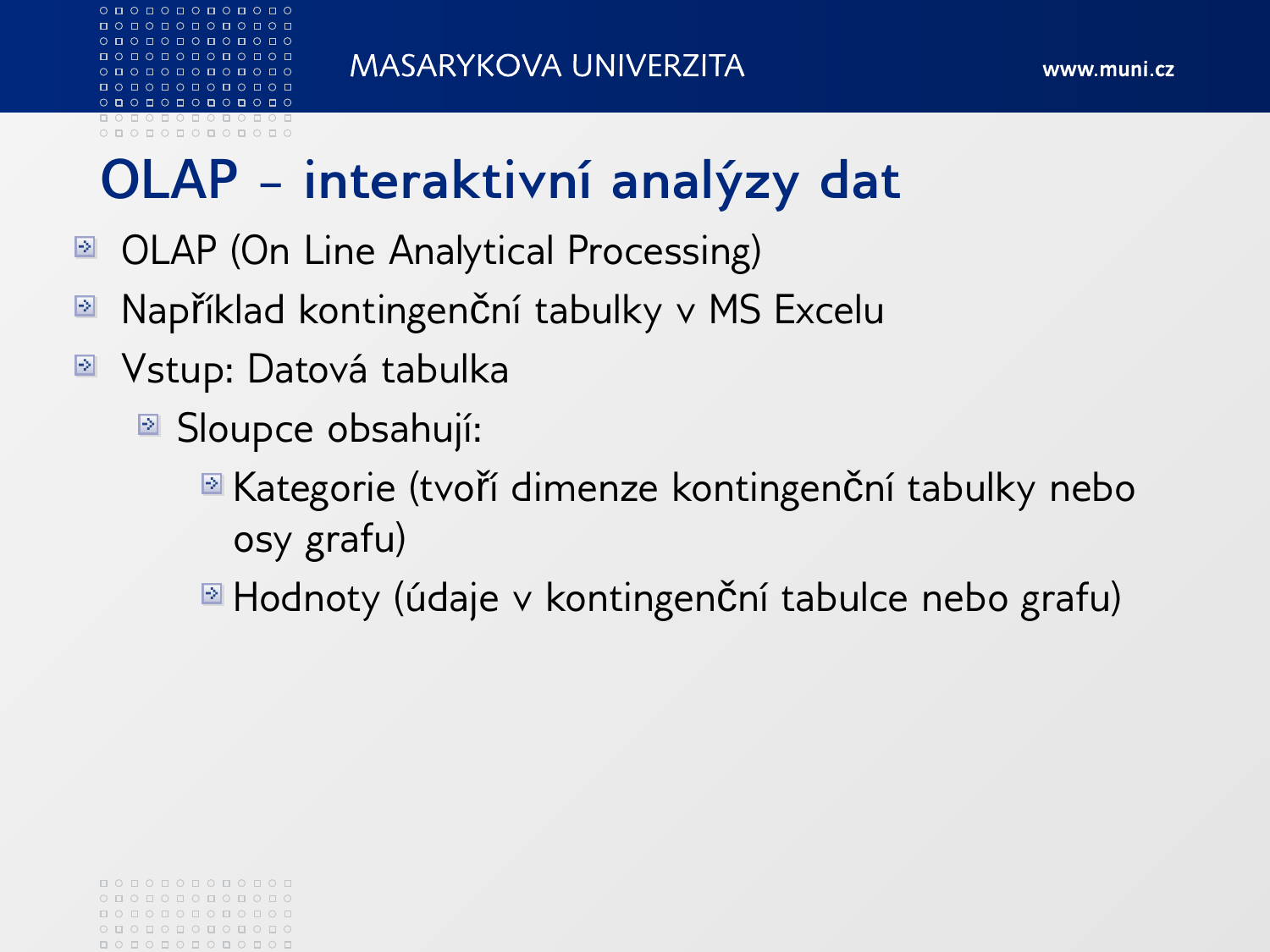

# OLAP – interaktivní analýzy dat
OLAP (On Line Analytical Processing)
Například kontingenční tabulky v MS Excelu
Vstup: Datová tabulka
Sloupce obsahují:
Kategorie (tvoří dimenze kontingenční tabulky nebo osy grafu)
Hodnoty (údaje v kontingenční tabulce nebo grafu)